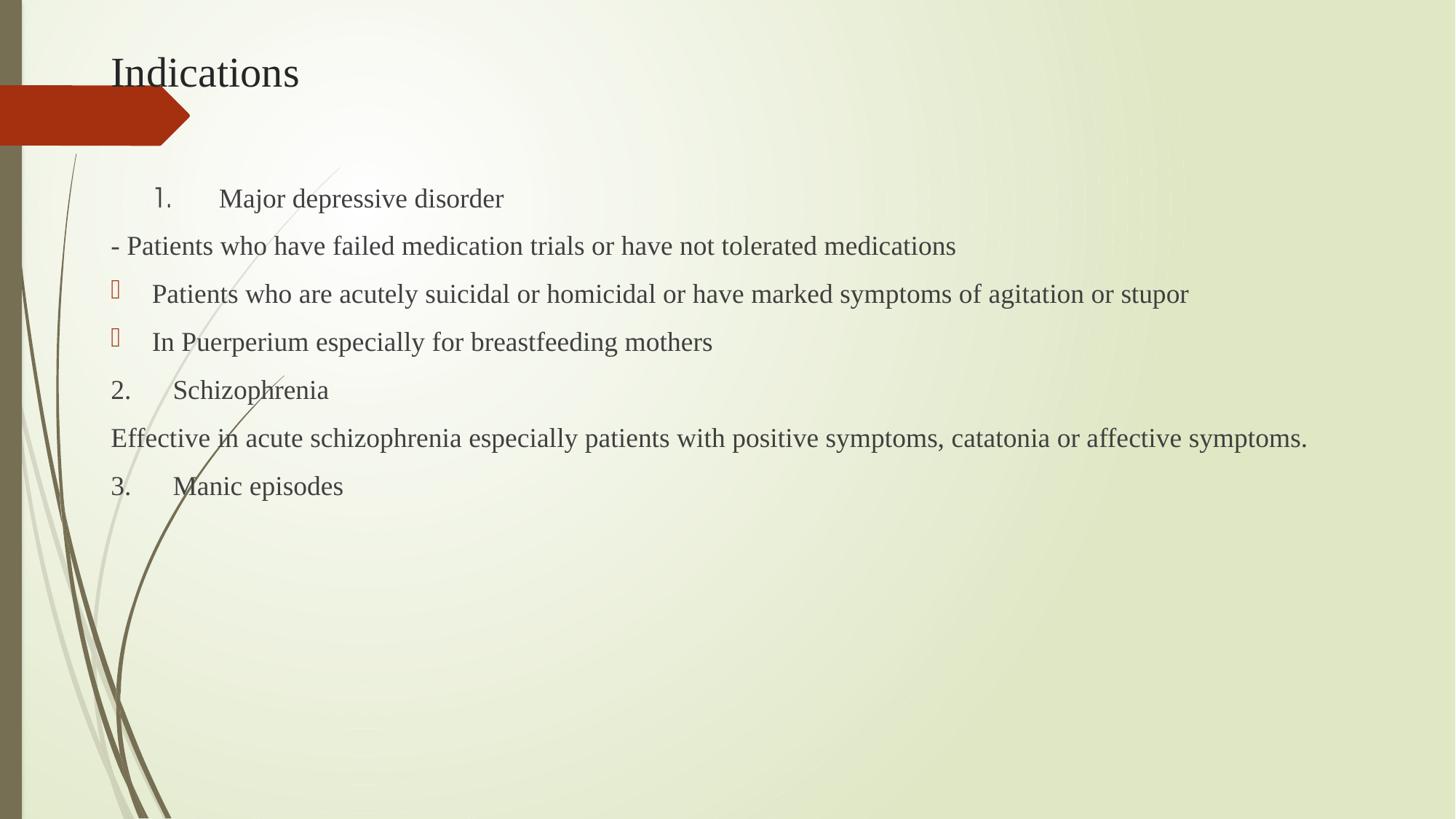

# Indications
	1.      Major depressive disorder
- Patients who have failed medication trials or have not tolerated medications
Patients who are acutely suicidal or homicidal or have marked symptoms of agitation or stupor
In Puerperium especially for breastfeeding mothers
2.      Schizophrenia
Effective in acute schizophrenia especially patients with positive symptoms, catatonia or affective symptoms.
3.      Manic episodes